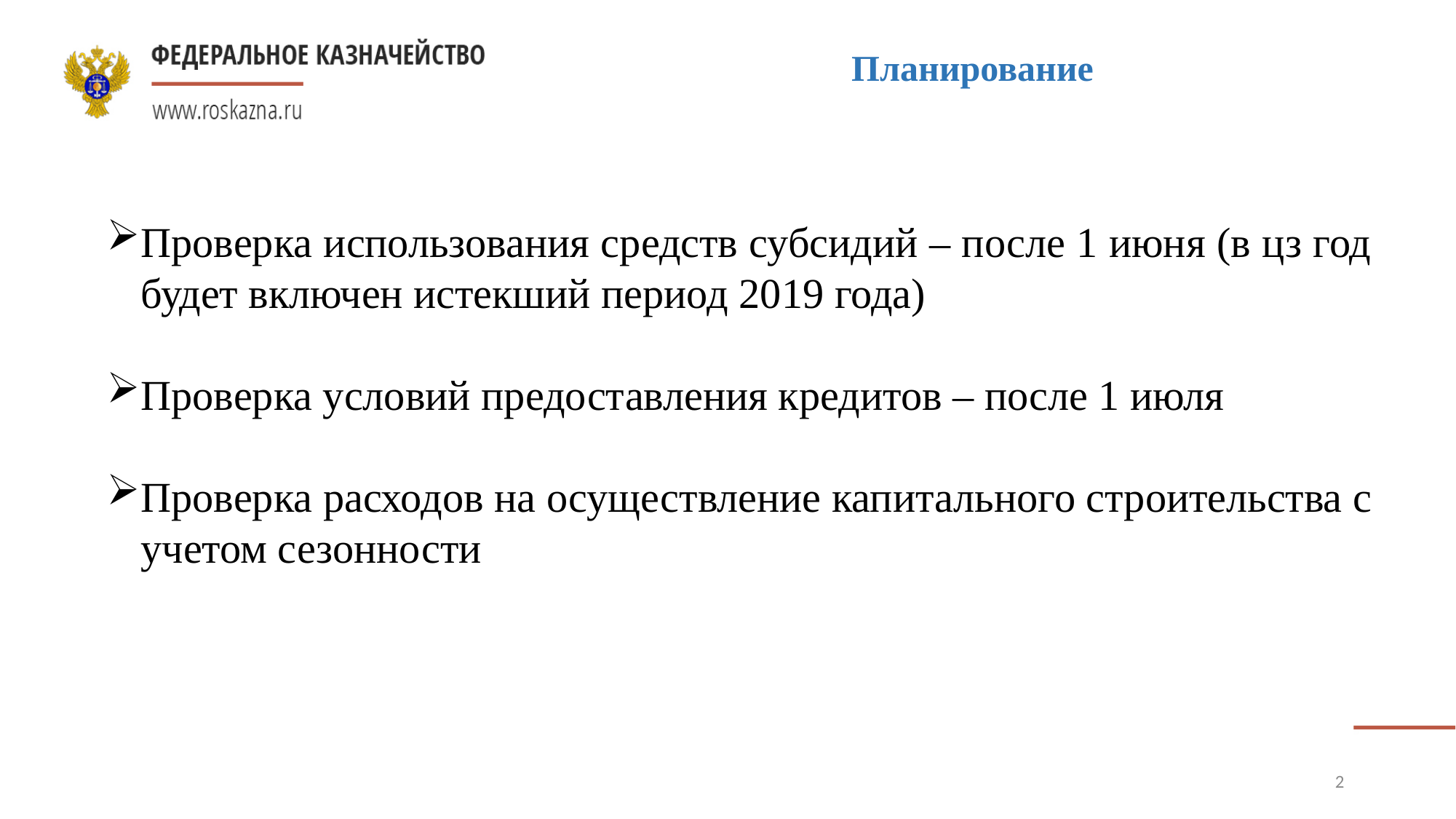

Планирование
Проверка использования средств субсидий – после 1 июня (в цз год будет включен истекший период 2019 года)

Проверка условий предоставления кредитов – после 1 июля

Проверка расходов на осуществление капитального строительства с учетом сезонности
2